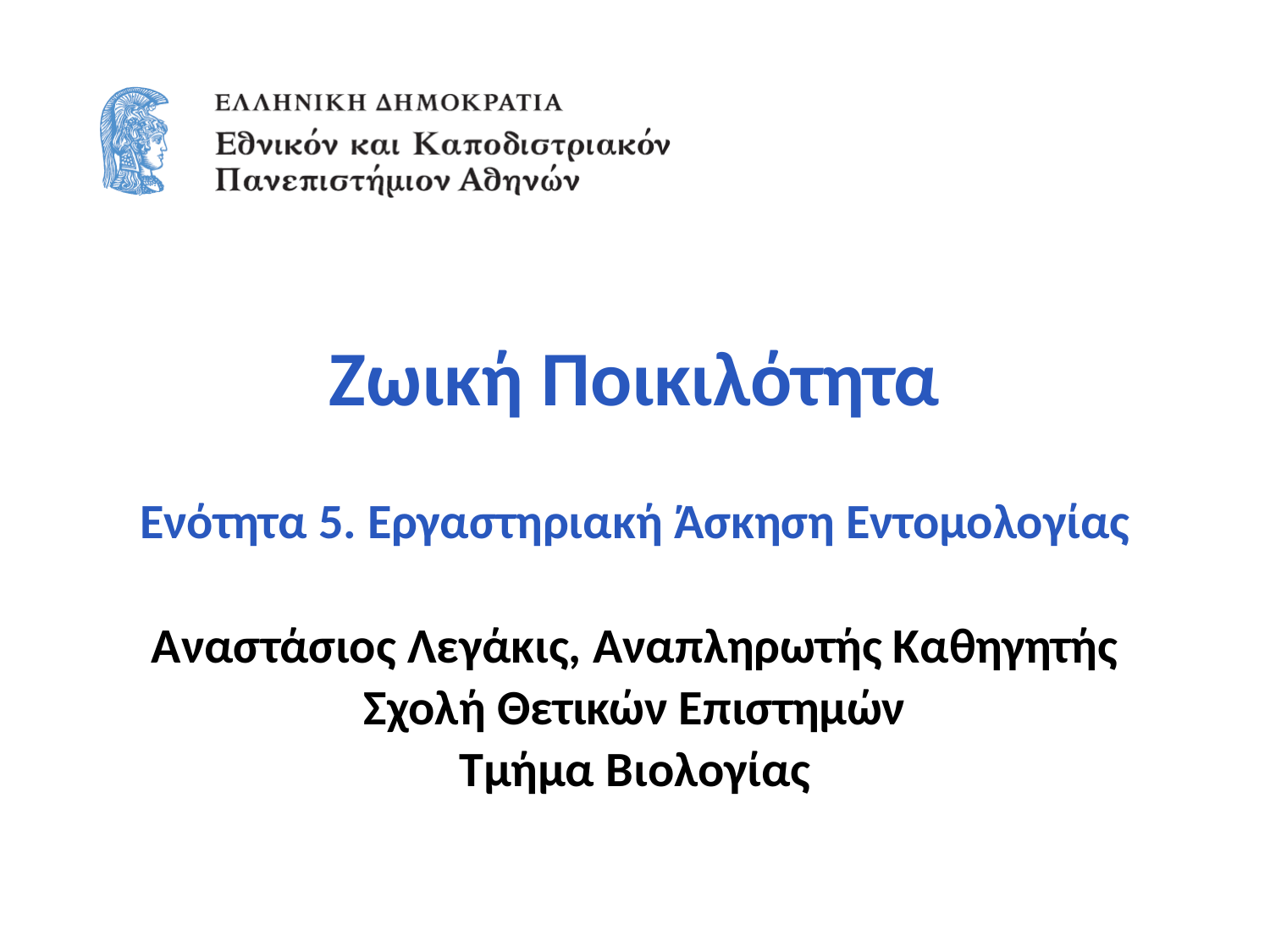

# Ζωική Ποικιλότητα
Ενότητα 5. Εργαστηριακή Άσκηση Εντομολογίας

Αναστάσιος Λεγάκις, Αναπληρωτής Καθηγητής
Σχολή Θετικών Επιστημών
Τμήμα Βιολογίας